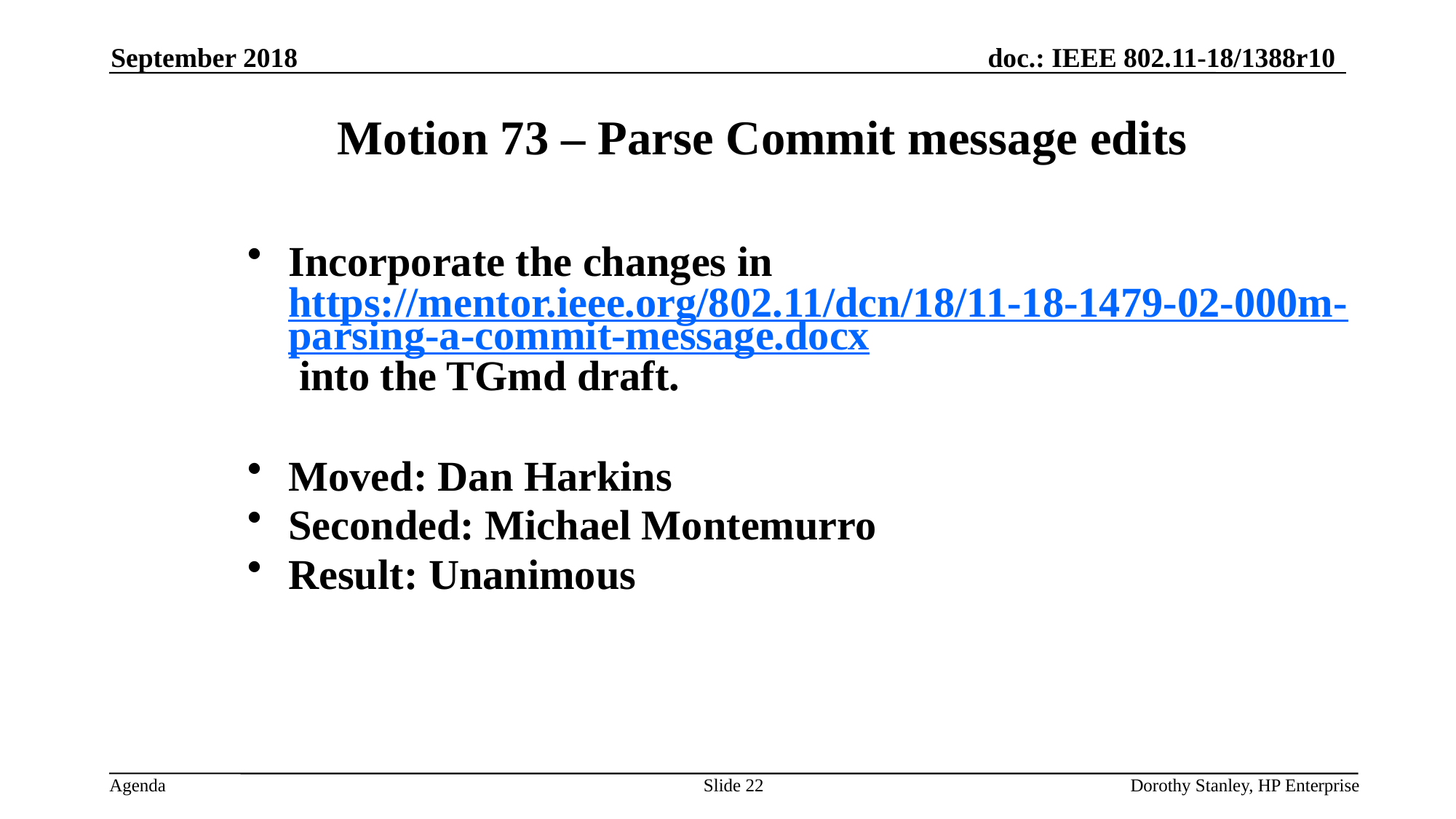

September 2018
Motion 73 – Parse Commit message edits
Incorporate the changes in https://mentor.ieee.org/802.11/dcn/18/11-18-1479-02-000m-parsing-a-commit-message.docx into the TGmd draft.
Moved: Dan Harkins
Seconded: Michael Montemurro
Result: Unanimous

Slide 22
Dorothy Stanley, HP Enterprise